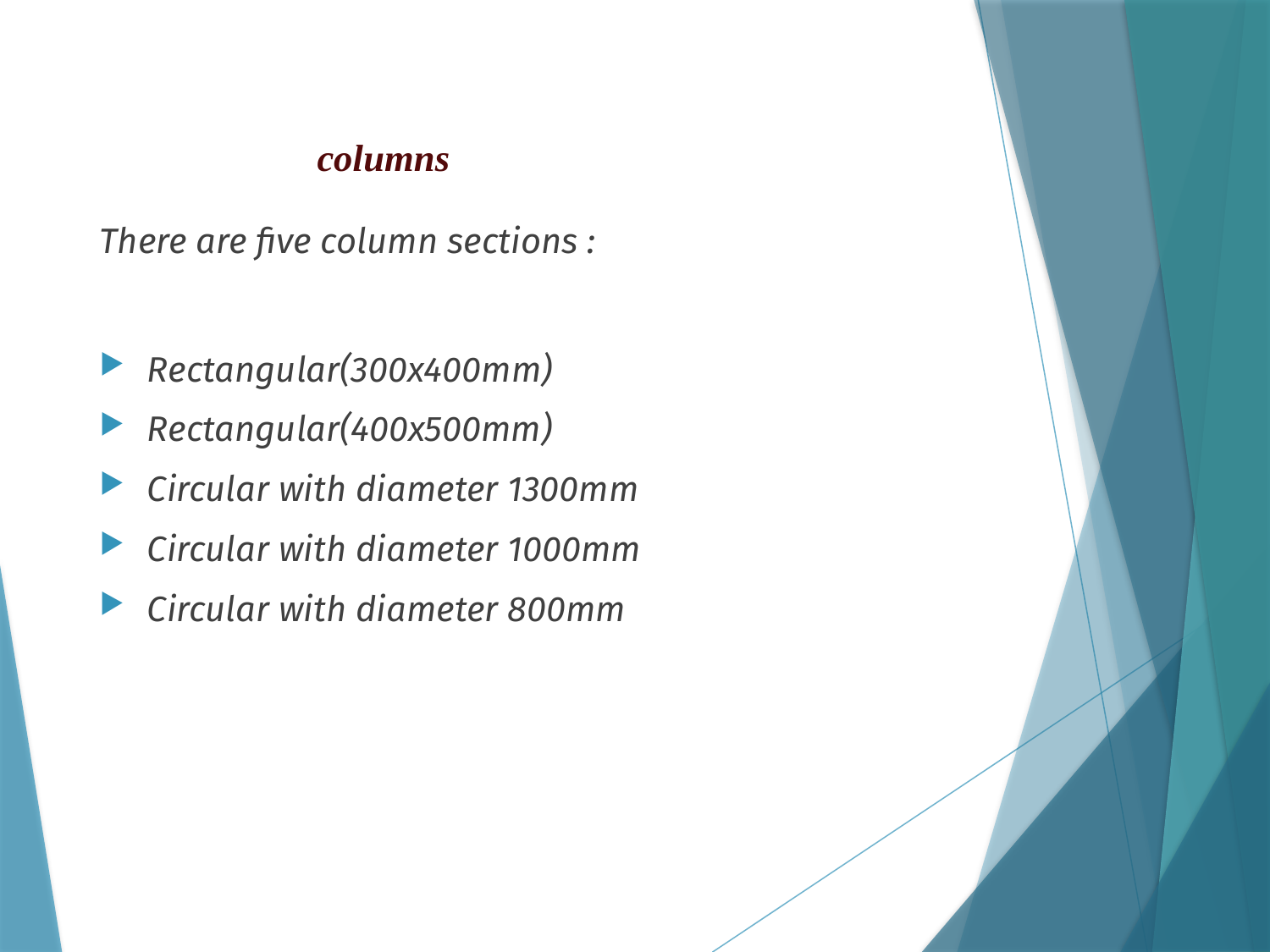

# columns
There are five column sections :

Rectangular(300x400mm)
Rectangular(400x500mm)
Circular with diameter 1300mm
Circular with diameter 1000mm
Circular with diameter 800mm